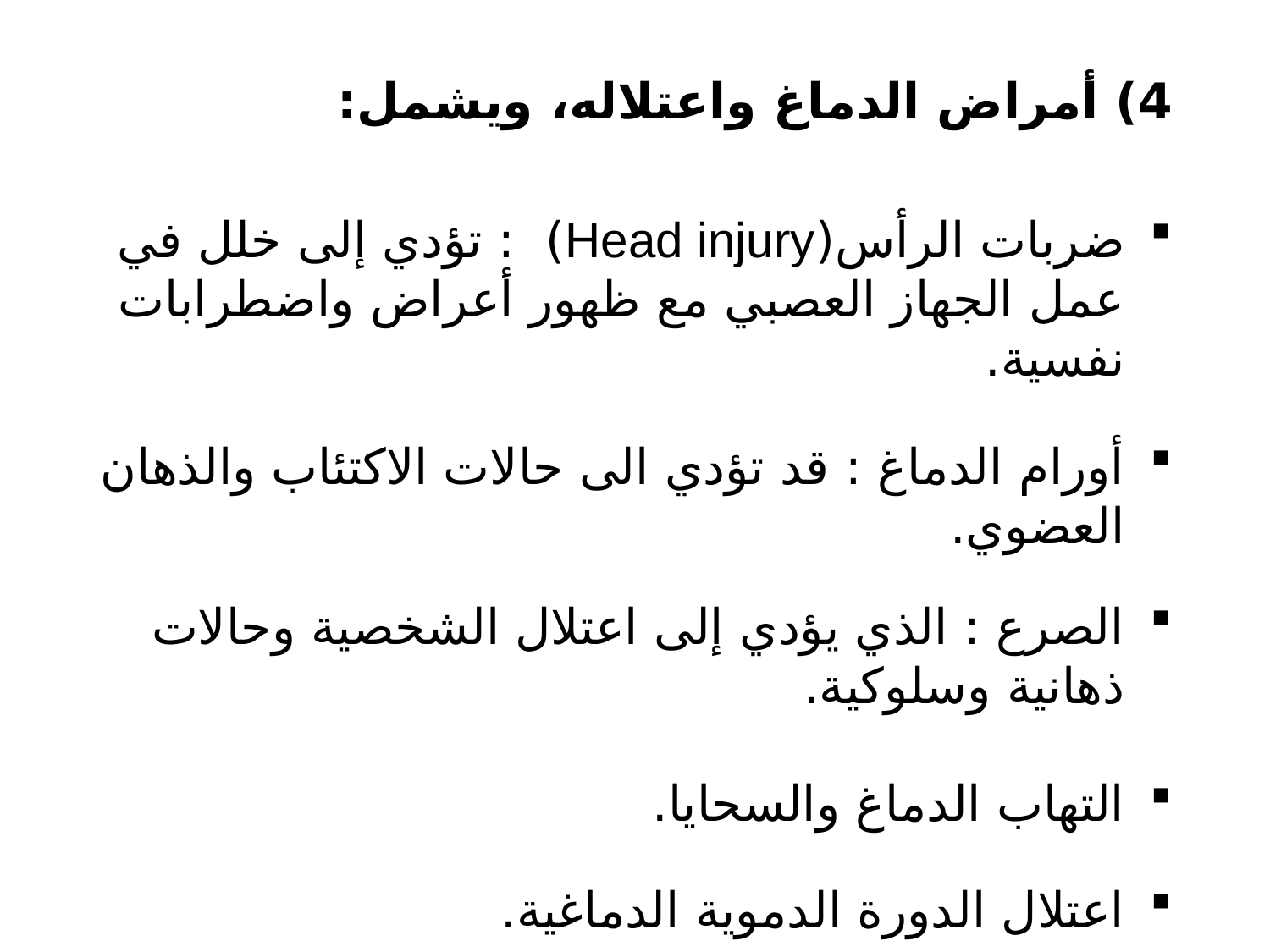

4) أمراض الدماغ واعتلاله، ويشمل:

ضربات الرأس(Head injury)  : تؤدي إلى خلل في عمل الجهاز العصبي مع ظهور أعراض واضطرابات نفسية.

أورام الدماغ : قد تؤدي الى حالات الاكتئاب والذهان العضوي.

الصرع : الذي يؤدي إلى اعتلال الشخصية وحالات ذهانية وسلوكية.

التهاب الدماغ والسحايا.

اعتلال الدورة الدموية الدماغية.

أمراض الشيخوخة والخرف المبكر.